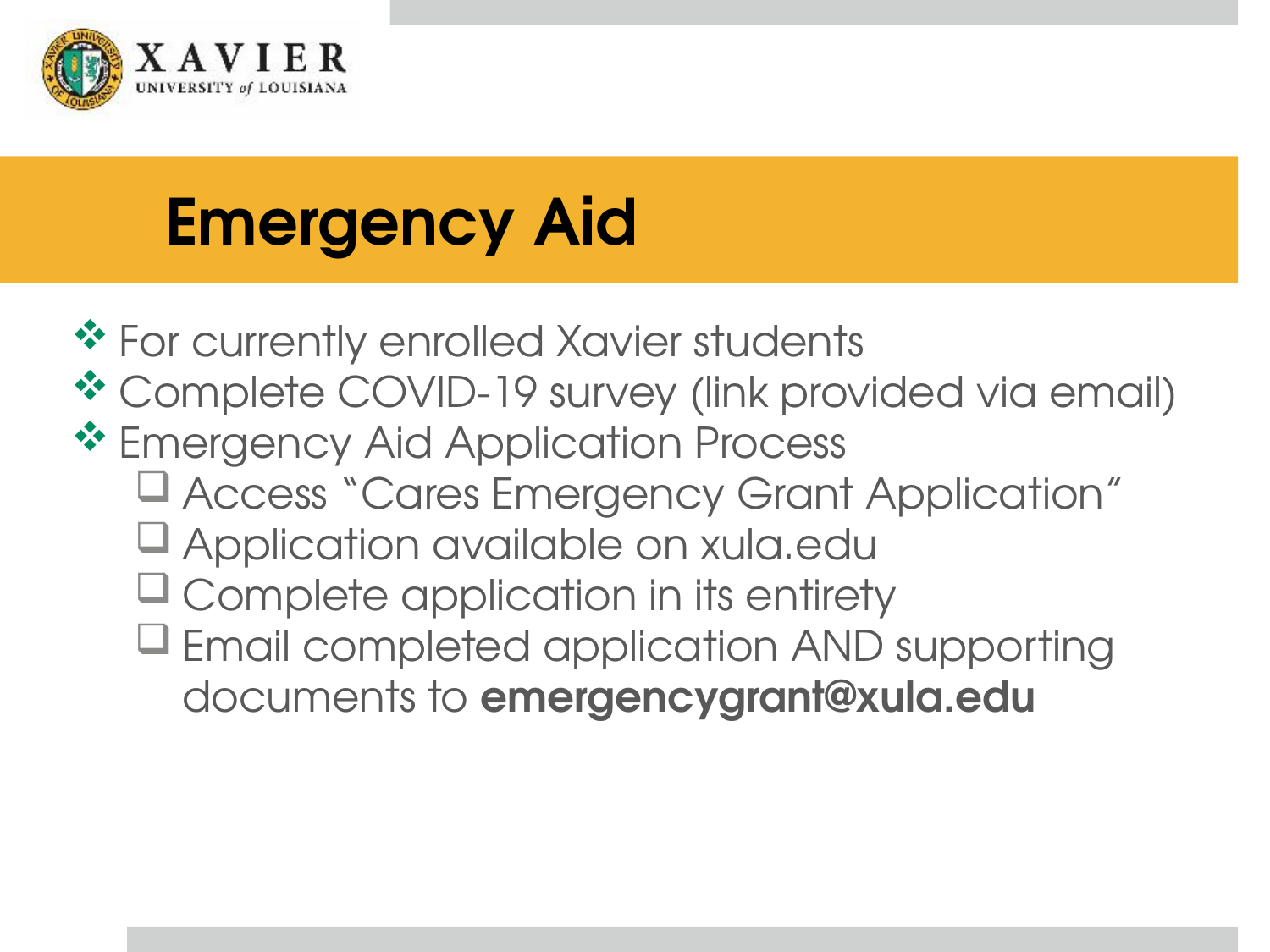

# Emergency Aid
For currently enrolled Xavier students
Complete COVID-19 survey (link provided via email)
Emergency Aid Application Process
Access “Cares Emergency Grant Application”
Application available on xula.edu
Complete application in its entirety
Email completed application AND supporting documents to emergencygrant@xula.edu